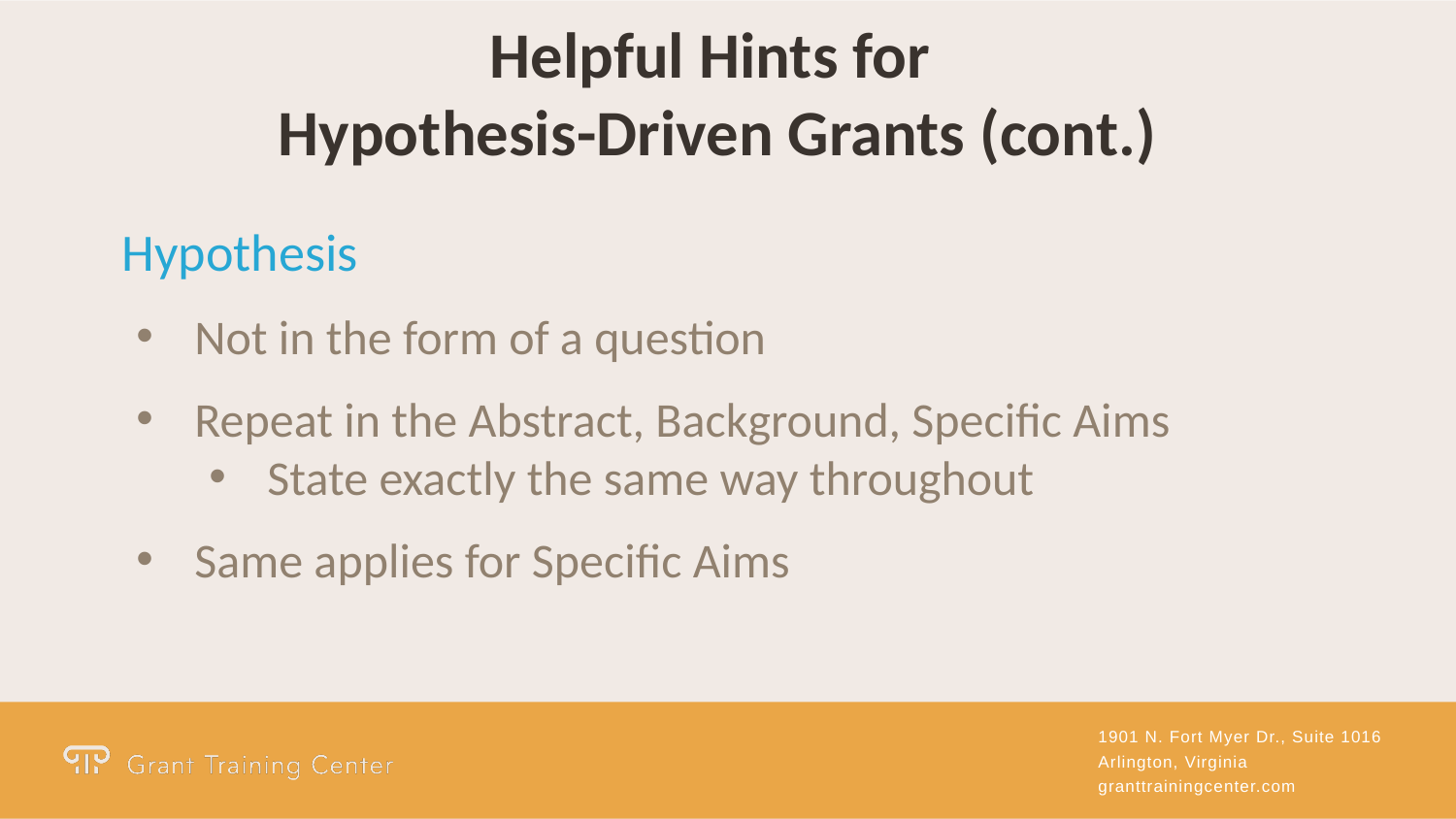

Helpful Hints for
Hypothesis-Driven Grants (cont.)
Hypothesis
Not in the form of a question
Repeat in the Abstract, Background, Specific Aims
State exactly the same way throughout
Same applies for Specific Aims